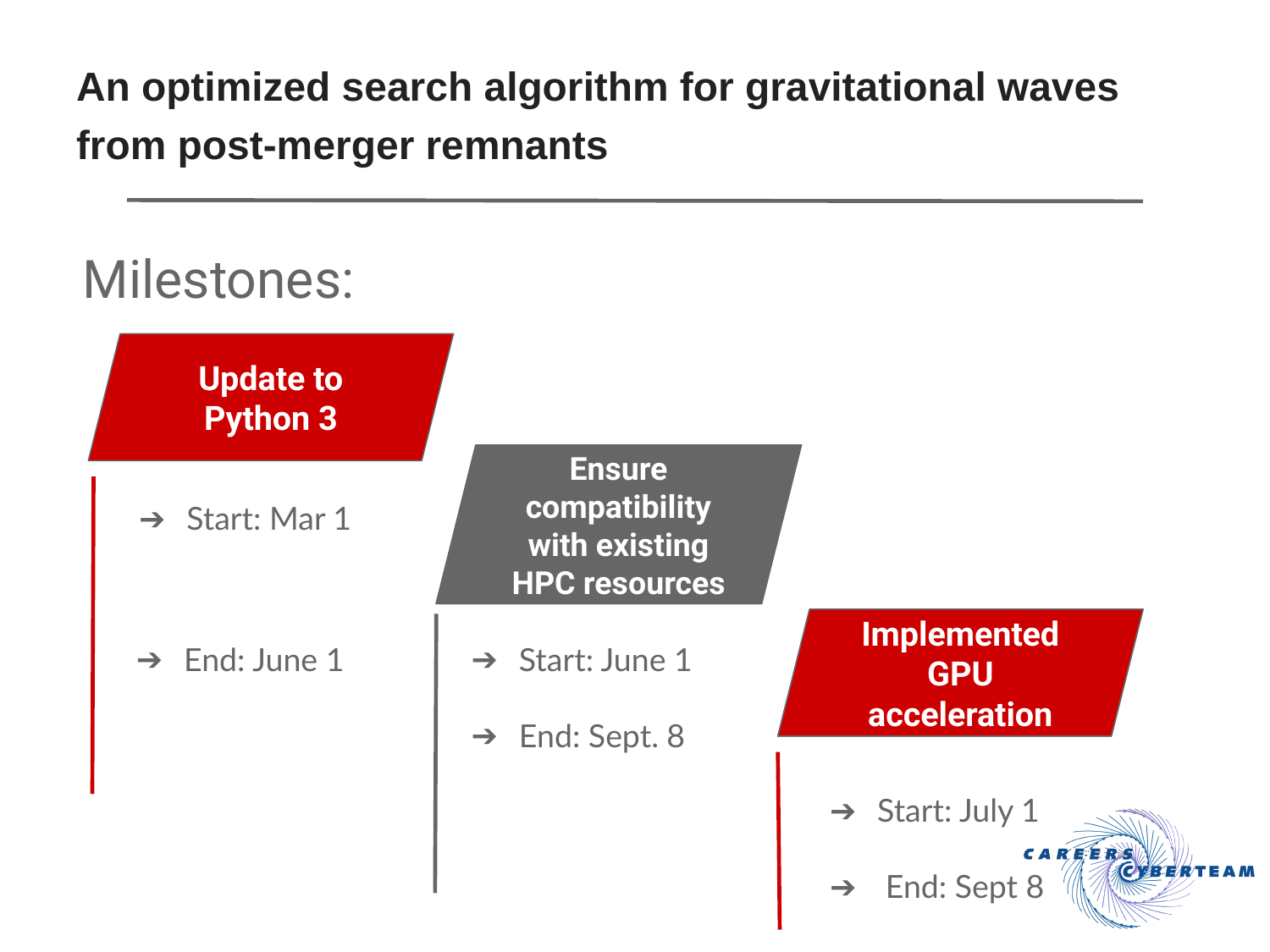

# An optimized search algorithm for gravitational waves from post-merger remnants

Milestones:

Update to Python 3
Ensure compatibility with existing HPC resources
Ensure compatibility with existing HPC resources

Start: Mar 1
Implement GPU FFT Acceleration
Implemented GPU acceleration
End: June 1
Start: June 1

End: Sept. 8

Start: July 1

 End: Sept 8